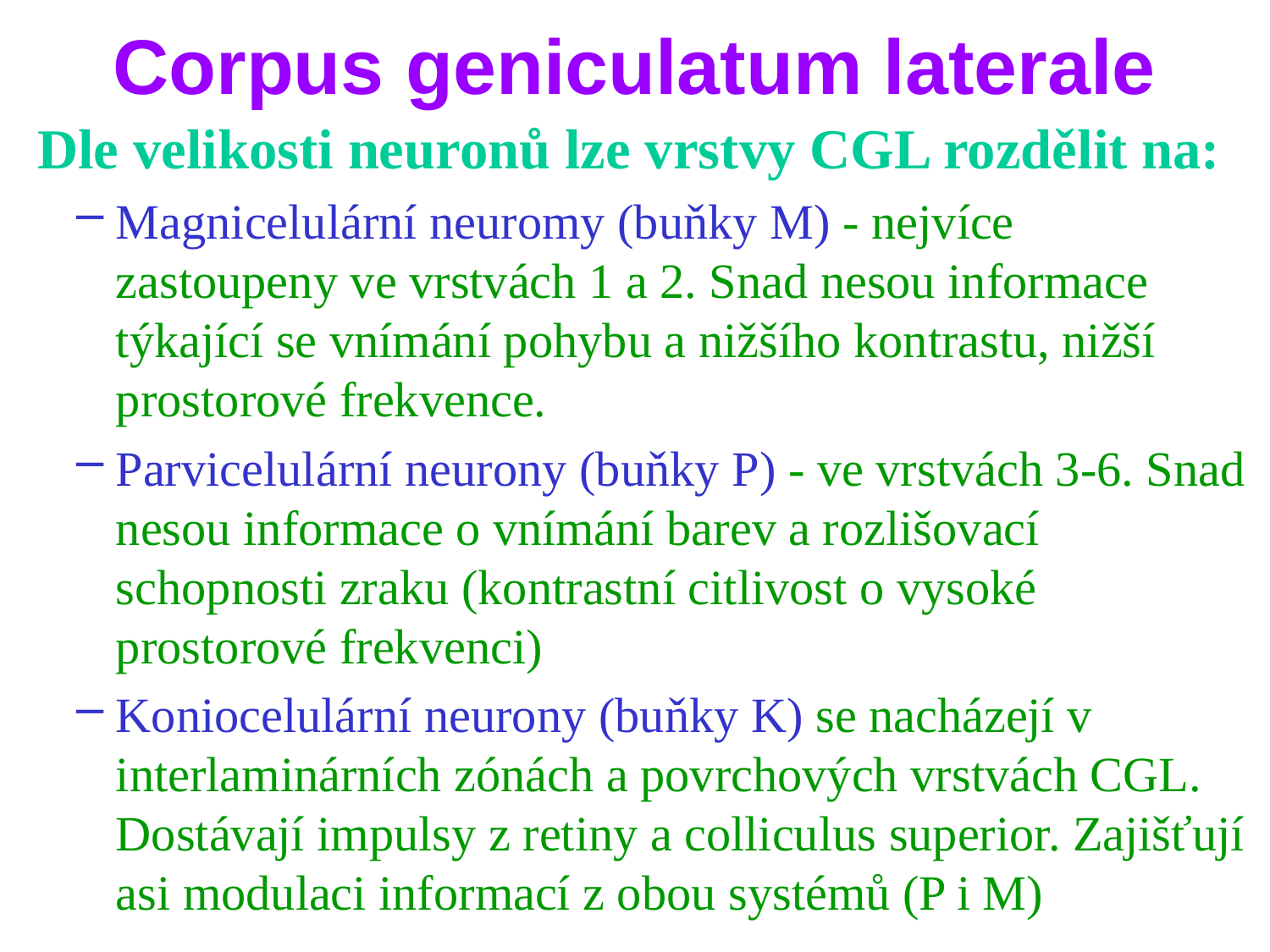

# Corpus geniculatum laterale
Dle velikosti neuronů lze vrstvy CGL rozdělit na:
Magnicelulární neuromy (buňky M) - nejvíce zastoupeny ve vrstvách 1 a 2. Snad nesou informace týkající se vnímání pohybu a nižšího kontrastu, nižší prostorové frekvence.
Parvicelulární neurony (buňky P) - ve vrstvách 3-6. Snad nesou informace o vnímání barev a rozlišovací schopnosti zraku (kontrastní citlivost o vysoké prostorové frekvenci)
Koniocelulární neurony (buňky K) se nacházejí v interlaminárních zónách a povrchových vrstvách CGL. Dostávají impulsy z retiny a colliculus superior. Zajišťují asi modulaci informací z obou systémů (P i M)